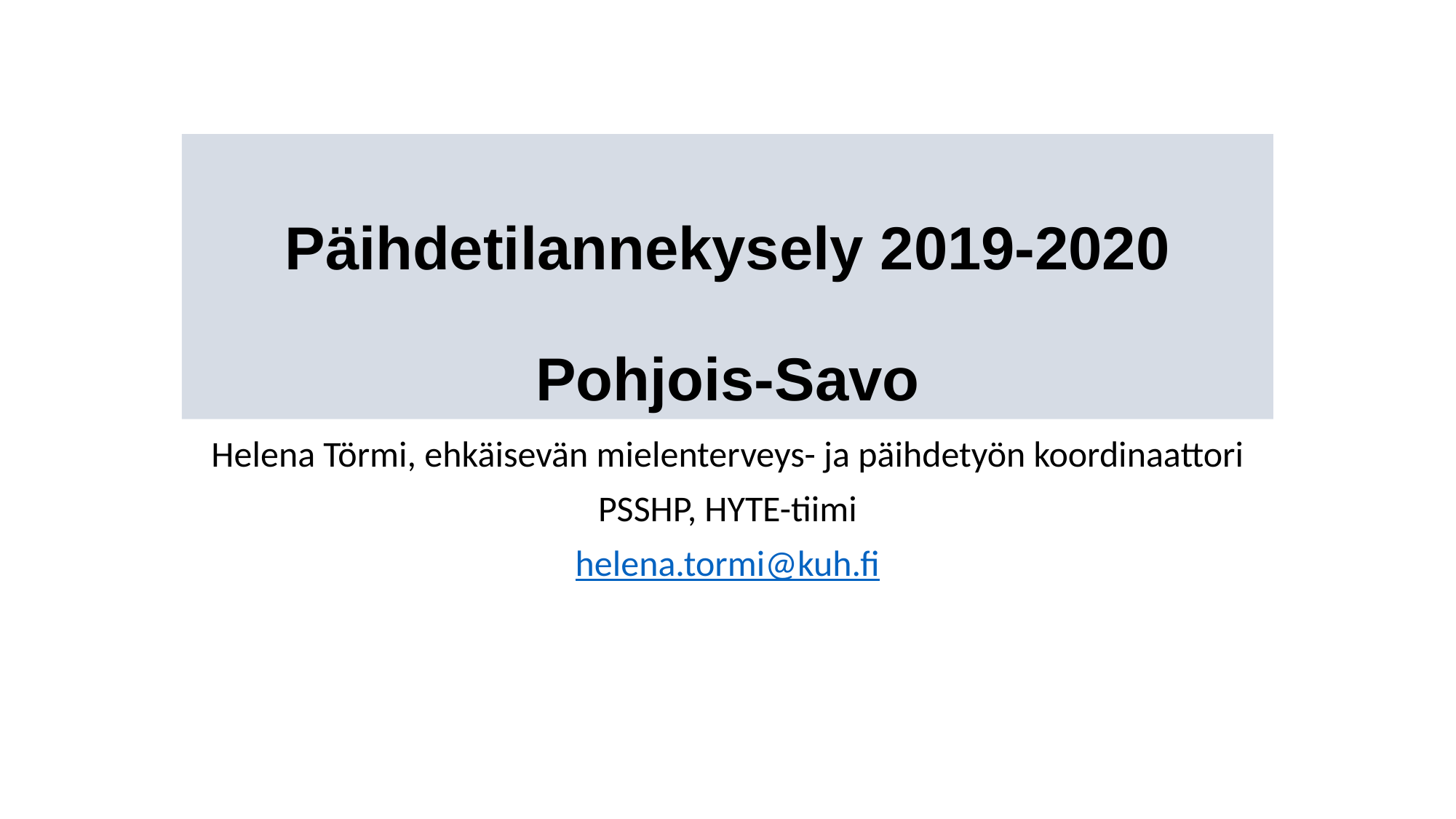

# Päihdetilannekysely 2019-2020 Pohjois-Savo
Helena Törmi, ehkäisevän mielenterveys- ja päihdetyön koordinaattori
PSSHP, HYTE-tiimi
helena.tormi@kuh.fi